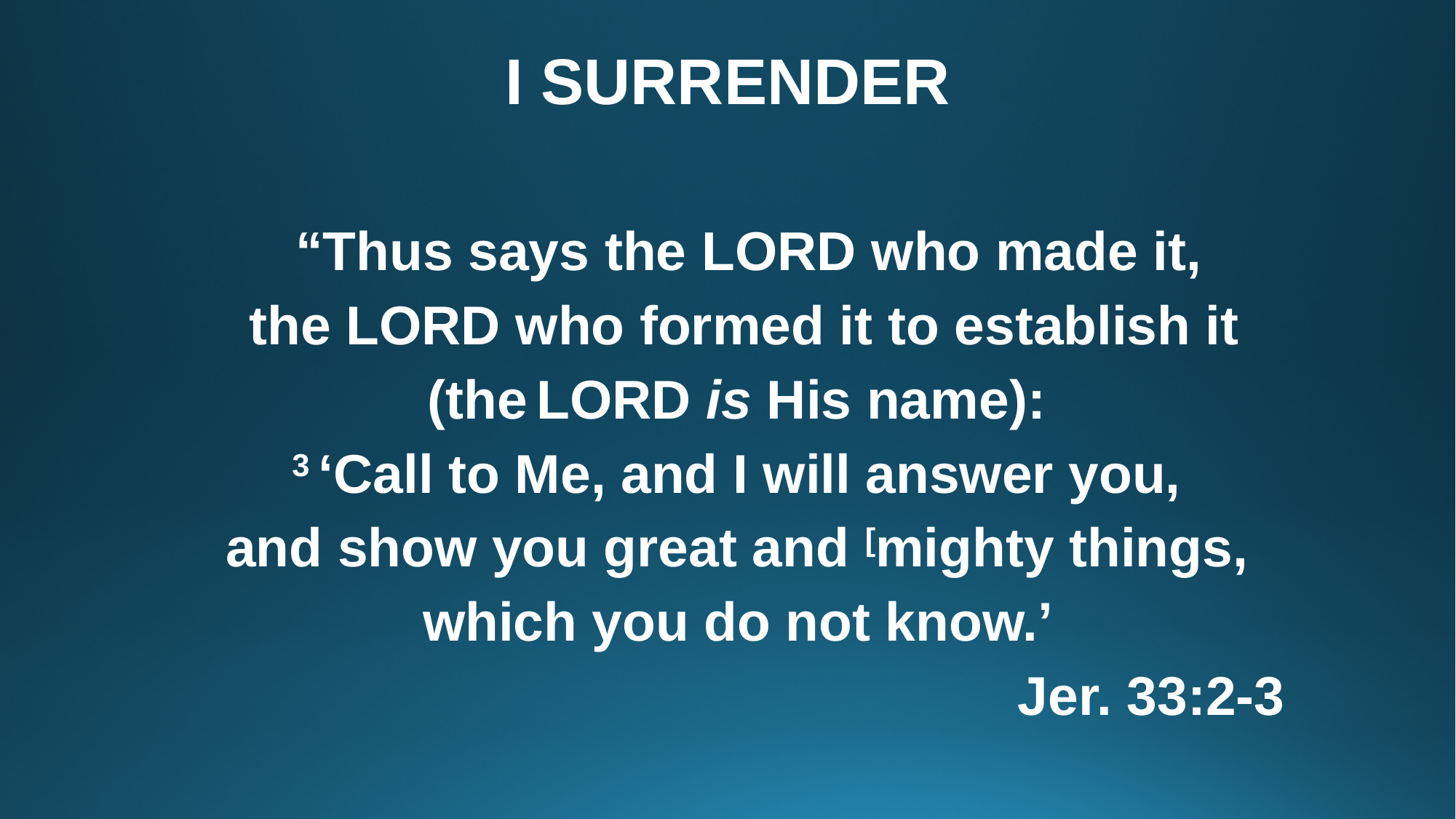

# I SURRENDER
 “Thus says the Lord who made it,
 the Lord who formed it to establish it
(the Lord is His name):
3 ‘Call to Me, and I will answer you,
and show you great and [mighty things,
which you do not know.’
								Jer. 33:2-3